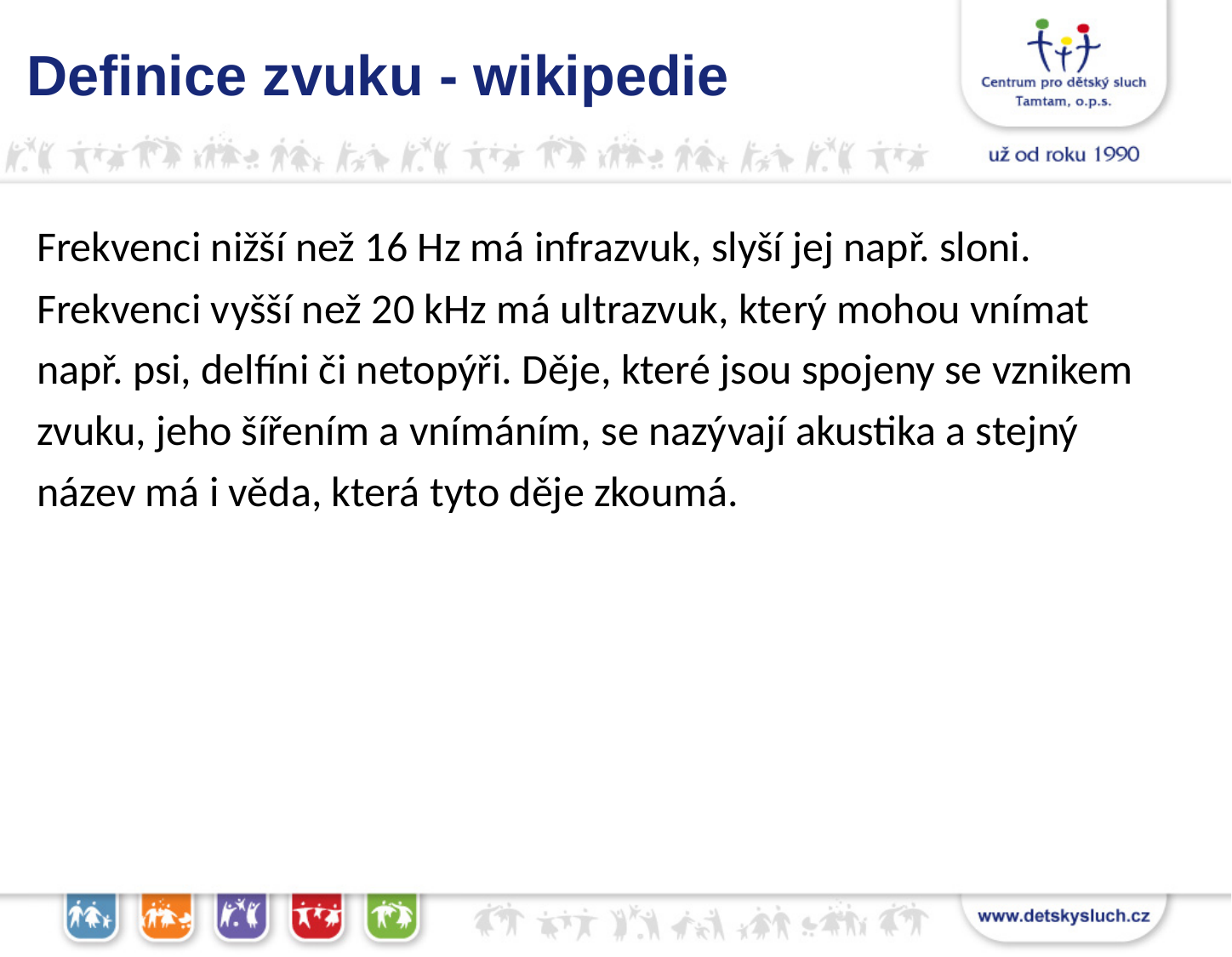

Definice zvuku - wikipedie

Frekvenci nižší než 16 Hz má infrazvuk, slyší jej např. sloni. Frekvenci vyšší než 20 kHz má ultrazvuk, který mohou vnímat např. psi, delfíni či netopýři. Děje, které jsou spojeny se vznikem zvuku, jeho šířením a vnímáním, se nazývají akustika a stejný název má i věda, která tyto děje zkoumá.